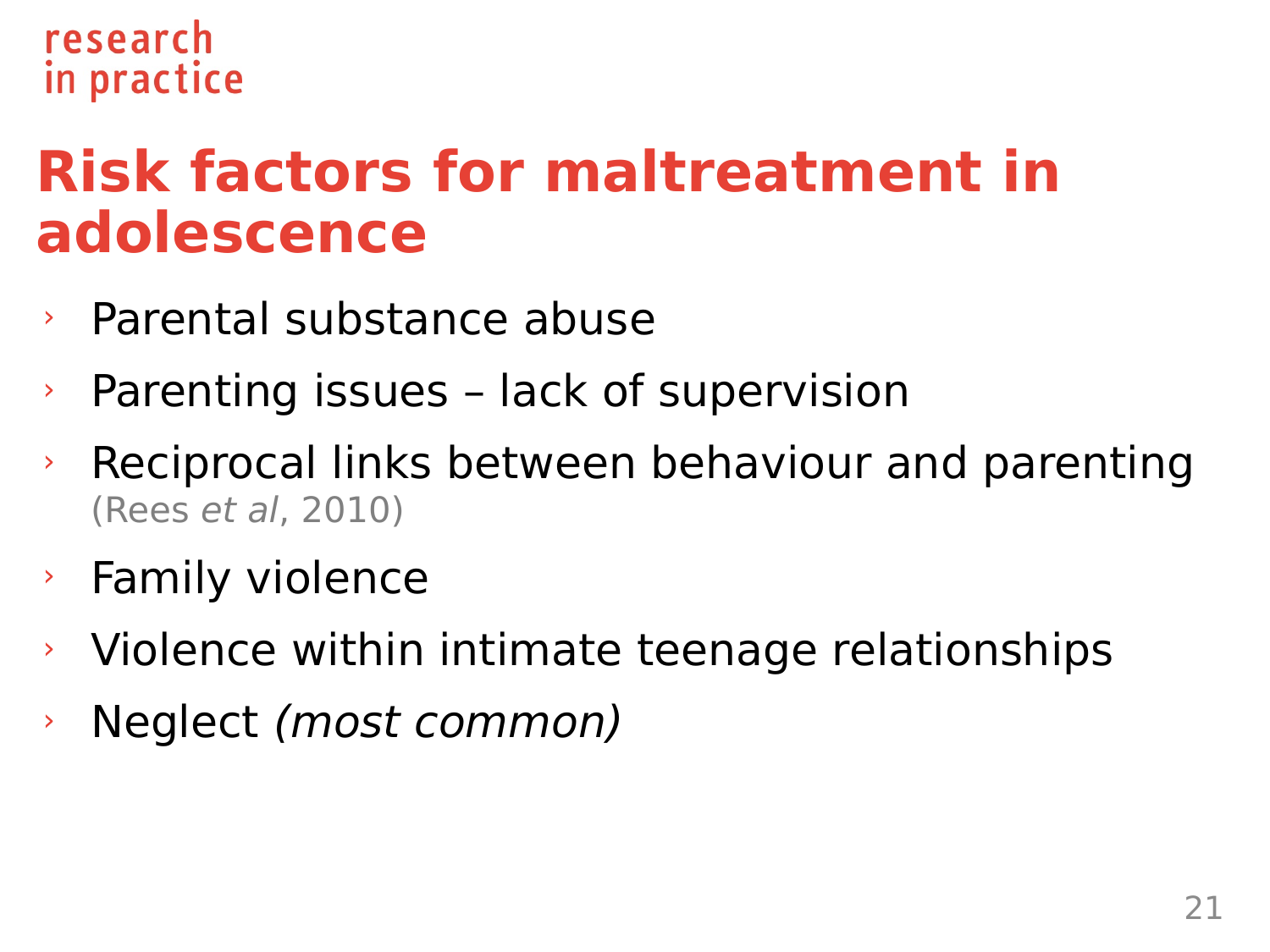

# Risk factors for maltreatment in adolescence
Parental substance abuse
Parenting issues – lack of supervision
Reciprocal links between behaviour and parenting (Rees et al, 2010)
Family violence
Violence within intimate teenage relationships
Neglect (most common)
21